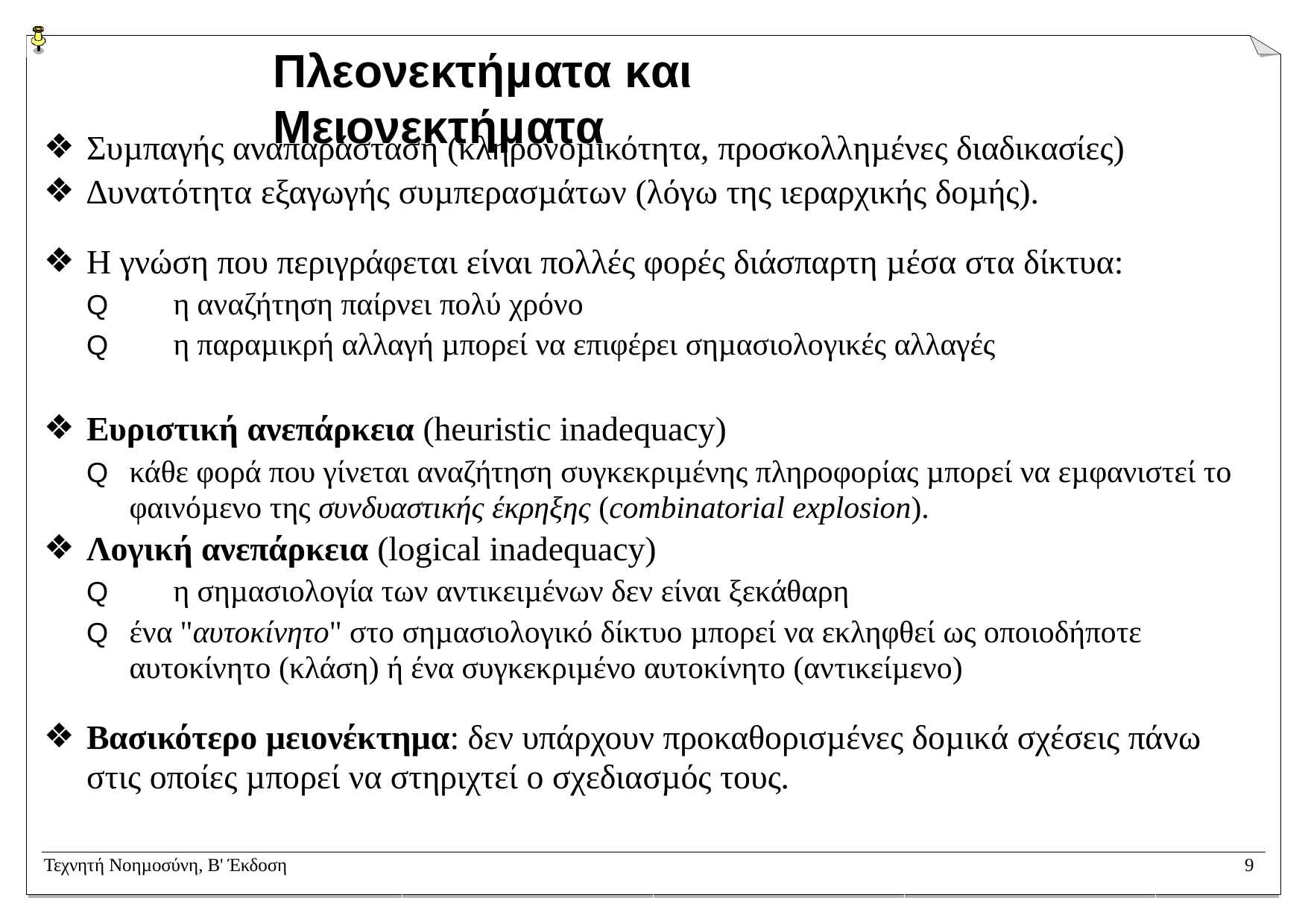

# Πλεονεκτήµατα και Μειονεκτήµατα

Συµπαγής αναπαράσταση (κληρονοµικότητα, προσκολληµένες διαδικασίες)
∆υνατότητα εξαγωγής συµπερασµάτων (λόγω της ιεραρχικής δοµής).
Η γνώση που περιγράφεται είναι πολλές φορές διάσπαρτη µέσα στα δίκτυα:
Q	η αναζήτηση παίρνει πολύ χρόνο
Q	η παραµικρή αλλαγή µπορεί να επιφέρει σηµασιολογικές αλλαγές

Ευριστική ανεπάρκεια (heuristic inadequacy)
Q	κάθε φορά που γίνεται αναζήτηση συγκεκριµένης πληροφορίας µπορεί να εµφανιστεί το φαινόµενο της συνδυαστικής έκρηξης (combinatorial explosion).
Λογική ανεπάρκεια (logical inadequacy)
Q	η σηµασιολογία των αντικειµένων δεν είναι ξεκάθαρη
Q	ένα "αυτοκίνητο" στο σηµασιολογικό δίκτυο µπορεί να εκληφθεί ως οποιοδήποτε αυτοκίνητο (κλάση) ή ένα συγκεκριµένο αυτοκίνητο (αντικείµενο)

Βασικότερο µειονέκτηµα: δεν υπάρχουν προκαθορισµένες δοµικά σχέσεις πάνω στις οποίες µπορεί να στηριχτεί ο σχεδιασµός τους.
Τεχνητή Νοηµοσύνη, B' Έκδοση
9